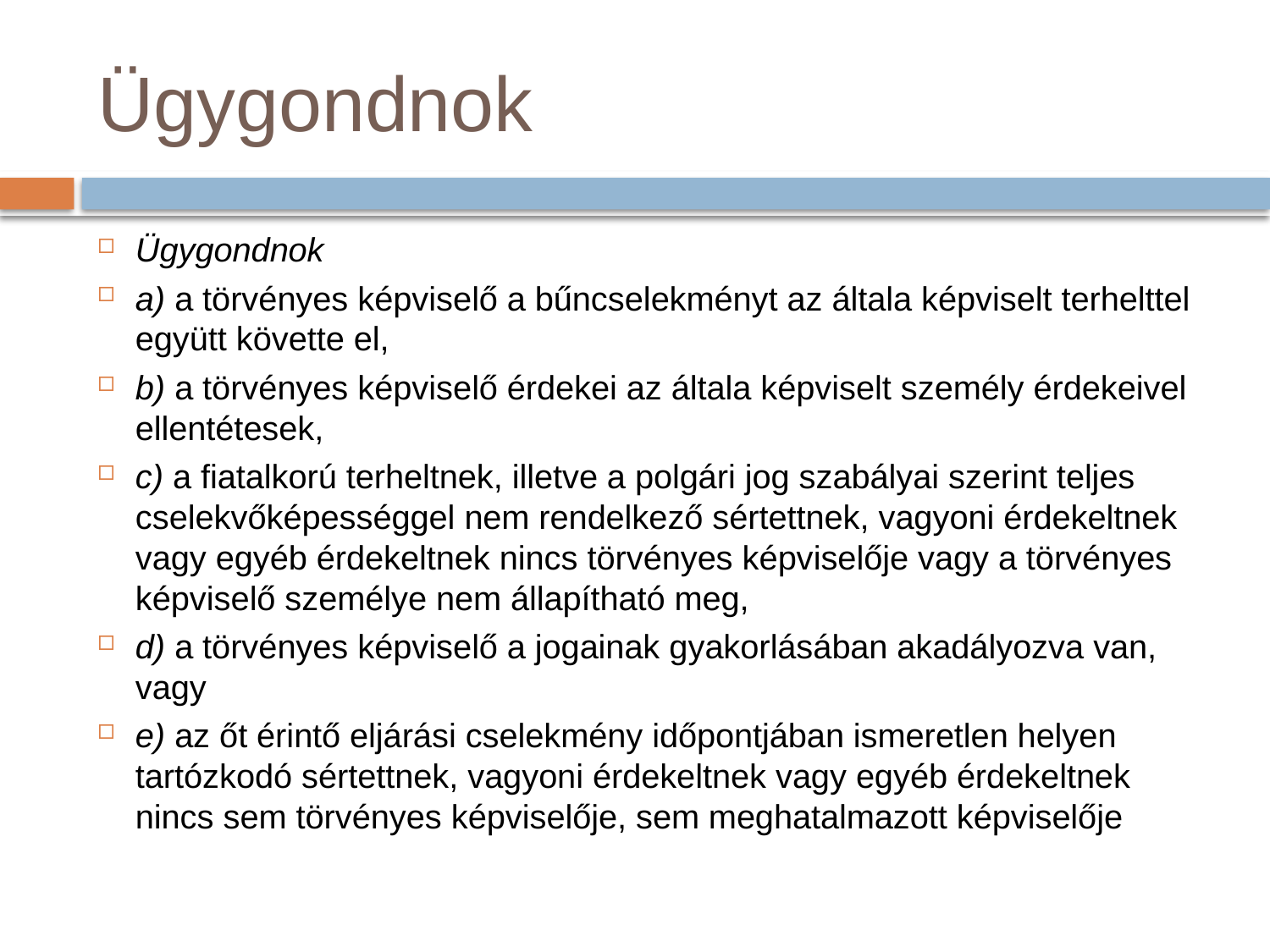

# Ügygondnok
Ügygondnok
a) a törvényes képviselő a bűncselekményt az általa képviselt terhelttel együtt követte el,
b) a törvényes képviselő érdekei az általa képviselt személy érdekeivel ellentétesek,
c) a fiatalkorú terheltnek, illetve a polgári jog szabályai szerint teljes cselekvőképességgel nem rendelkező sértettnek, vagyoni érdekeltnek vagy egyéb érdekeltnek nincs törvényes képviselője vagy a törvényes képviselő személye nem állapítható meg,
d) a törvényes képviselő a jogainak gyakorlásában akadályozva van, vagy
e) az őt érintő eljárási cselekmény időpontjában ismeretlen helyen tartózkodó sértettnek, vagyoni érdekeltnek vagy egyéb érdekeltnek nincs sem törvényes képviselője, sem meghatalmazott képviselője